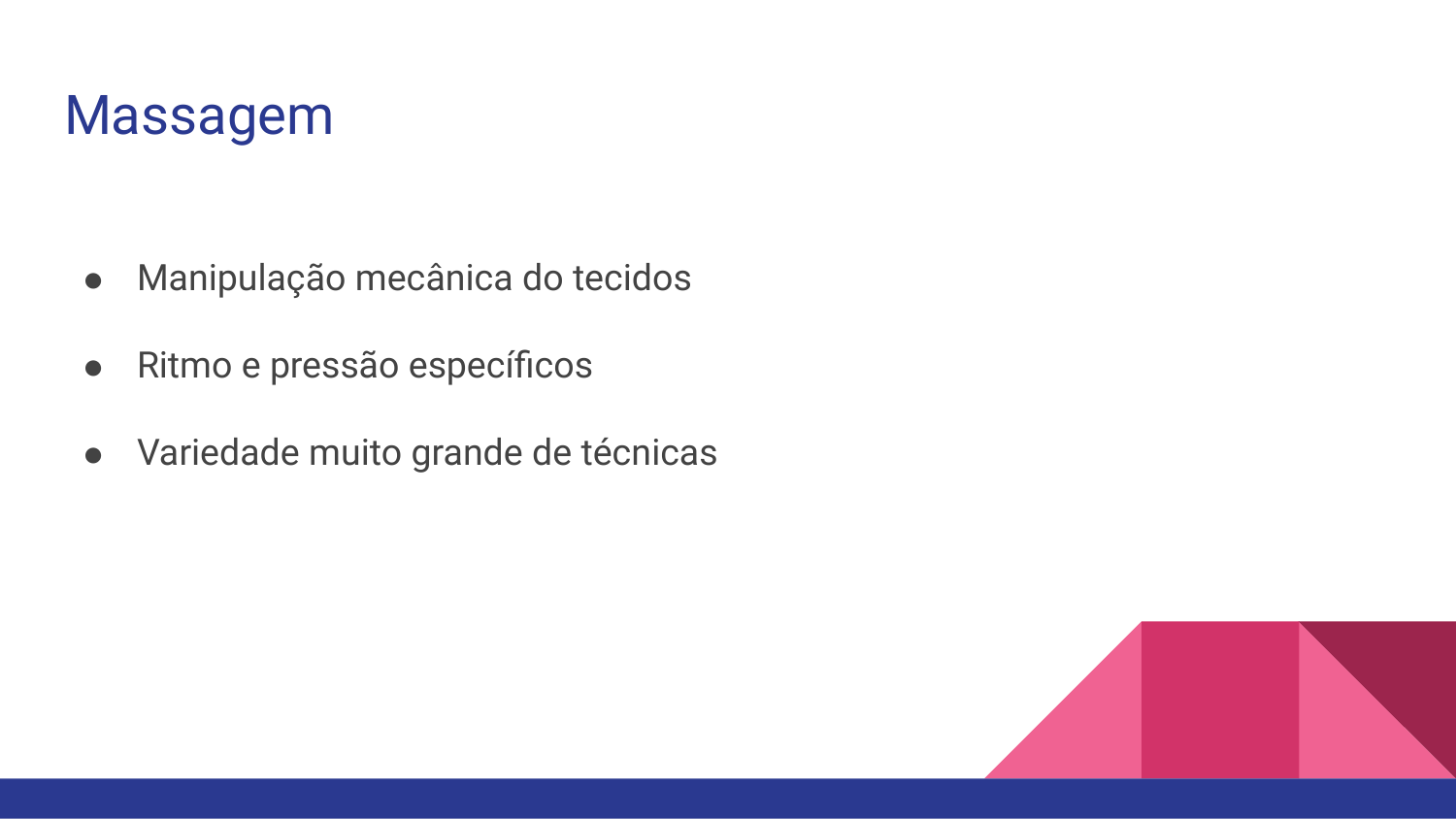

# Massagem
Manipulação mecânica do tecidos
Ritmo e pressão específicos
Variedade muito grande de técnicas